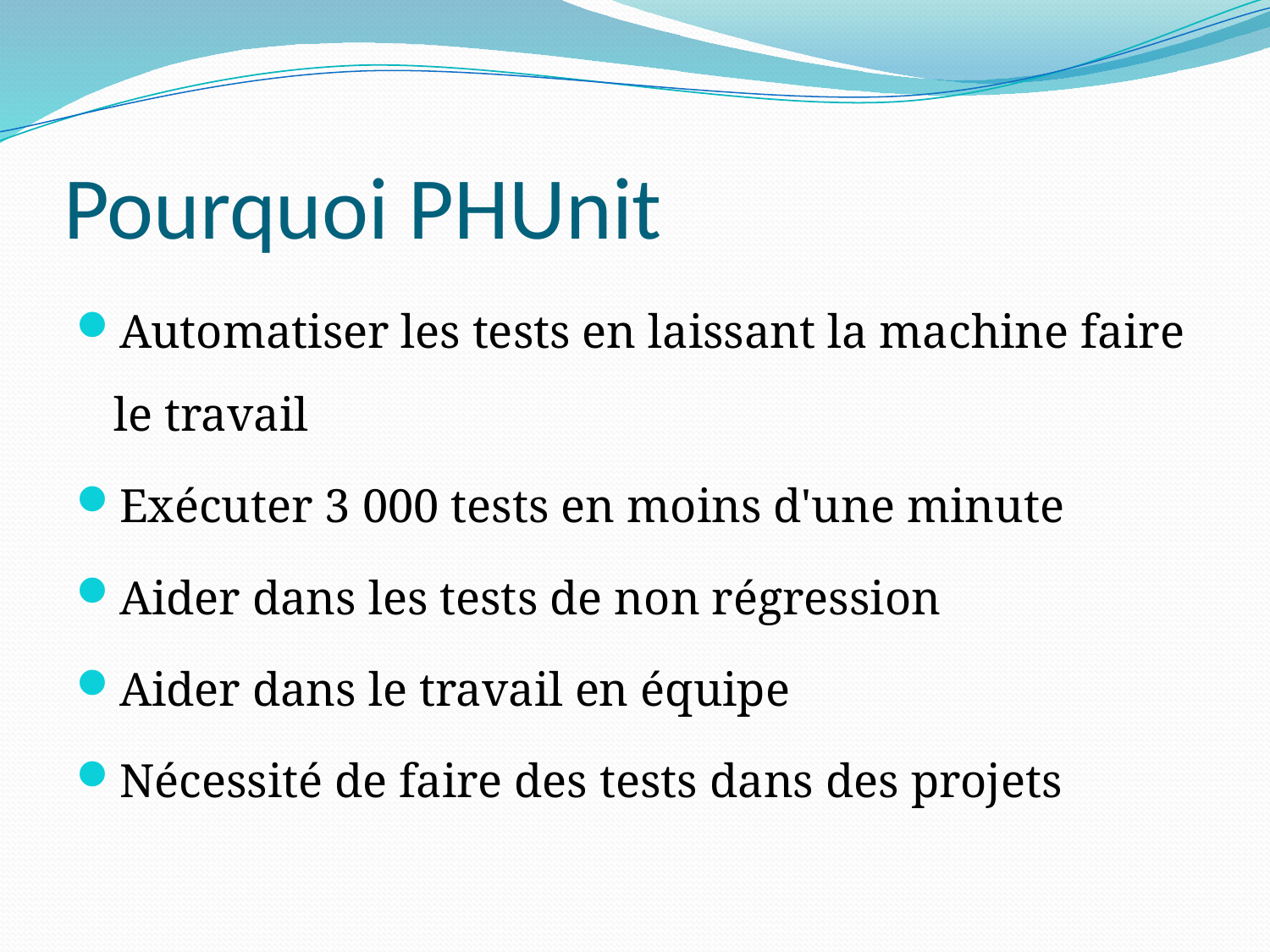

# Pourquoi PHUnit
Automatiser les tests en laissant la machine faire le travail
Exécuter 3 000 tests en moins d'une minute
Aider dans les tests de non régression
Aider dans le travail en équipe
Nécessité de faire des tests dans des projets